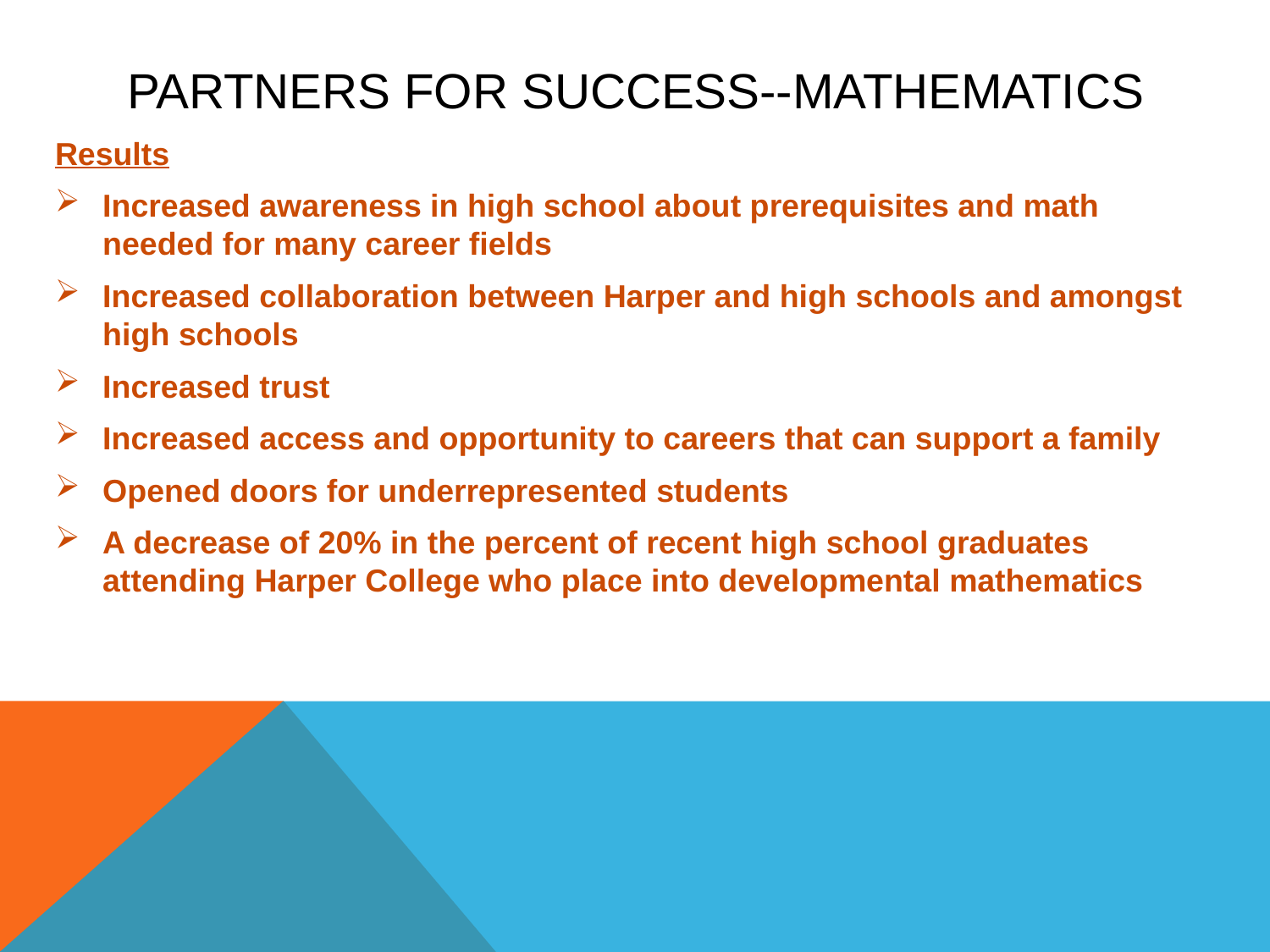

# Partners for Success--Mathematics
Results
Increased awareness in high school about prerequisites and math needed for many career fields
Increased collaboration between Harper and high schools and amongst high schools
Increased trust
Increased access and opportunity to careers that can support a family
Opened doors for underrepresented students
A decrease of 20% in the percent of recent high school graduates attending Harper College who place into developmental mathematics